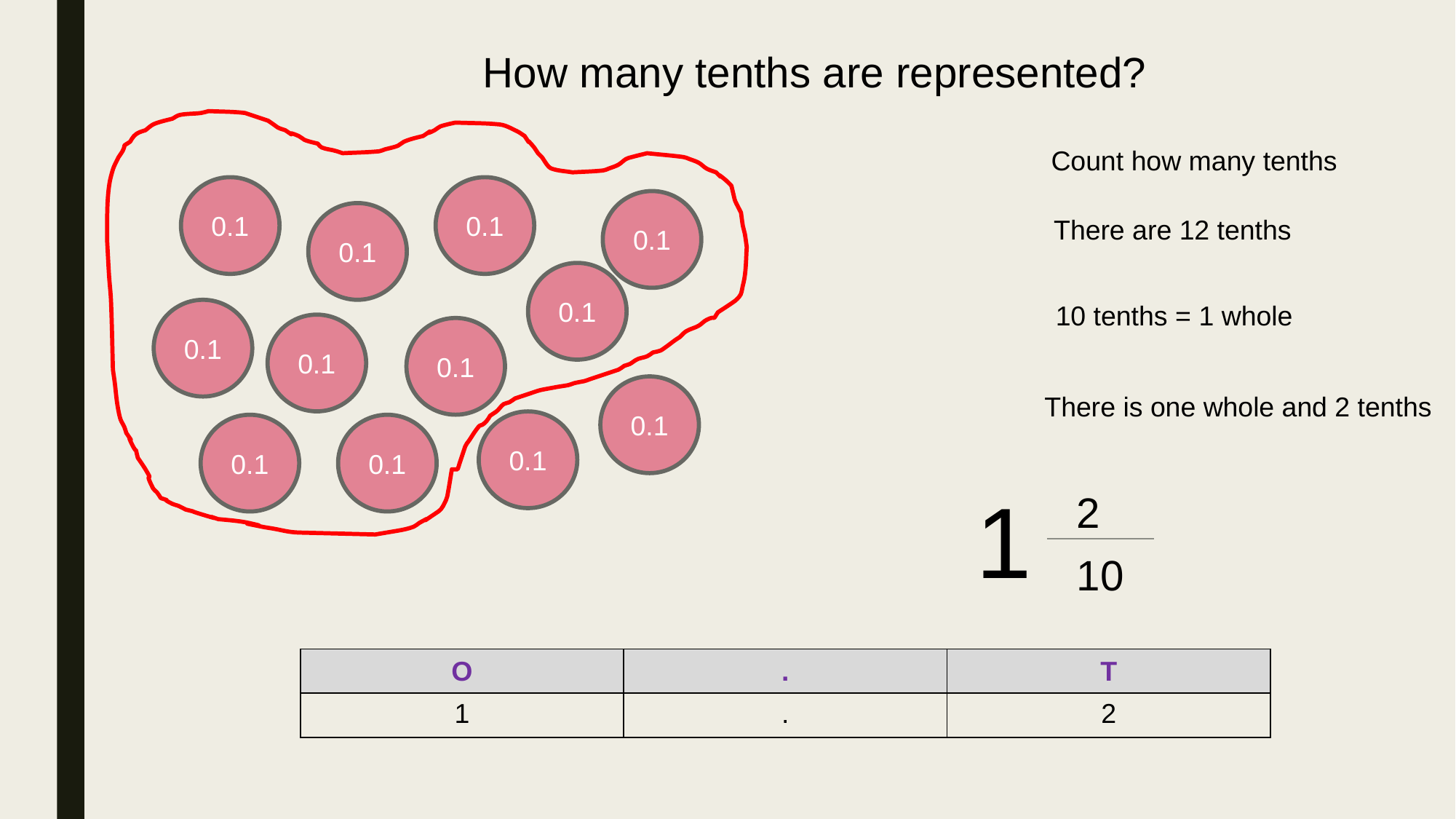

How many tenths are represented?

Count how many tenths
0.1
0.1
0.1
0.1
There are 12 tenths
0.1
10 tenths = 1 whole
0.1
0.1
0.1
0.1
There is one whole and 2 tenths
0.1
0.1
0.1
1
2
10
| O | . | T |
| --- | --- | --- |
| 1 | . | 2 |